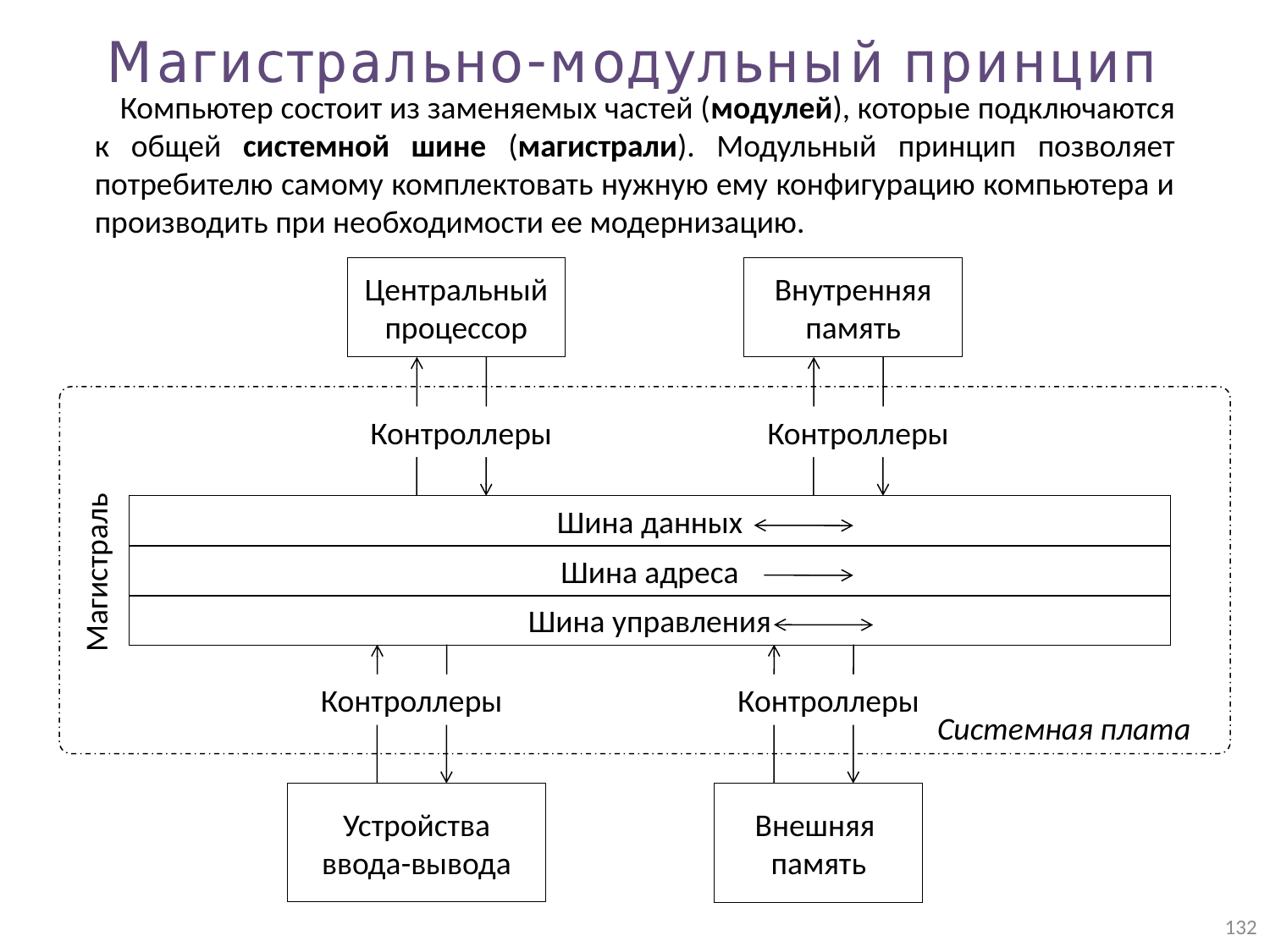

# Магистрально-модульный принцип
Компьютер состоит из заменяемых частей (модулей), которые подключаются к общей системной шине (магистрали). Модульный принцип позволяет потребителю самому комплектовать нужную ему конфигурацию компьютера и производить при необходимости ее модернизацию.
Центральный процессор
Внутренняя память

Контроллеры
Контроллеры
Шина данных
Магистраль
Шина адреса
Шина управления
Контроллеры
Контроллеры
Системная плата
Устройства ввода-вывода
Внешняя
память
132